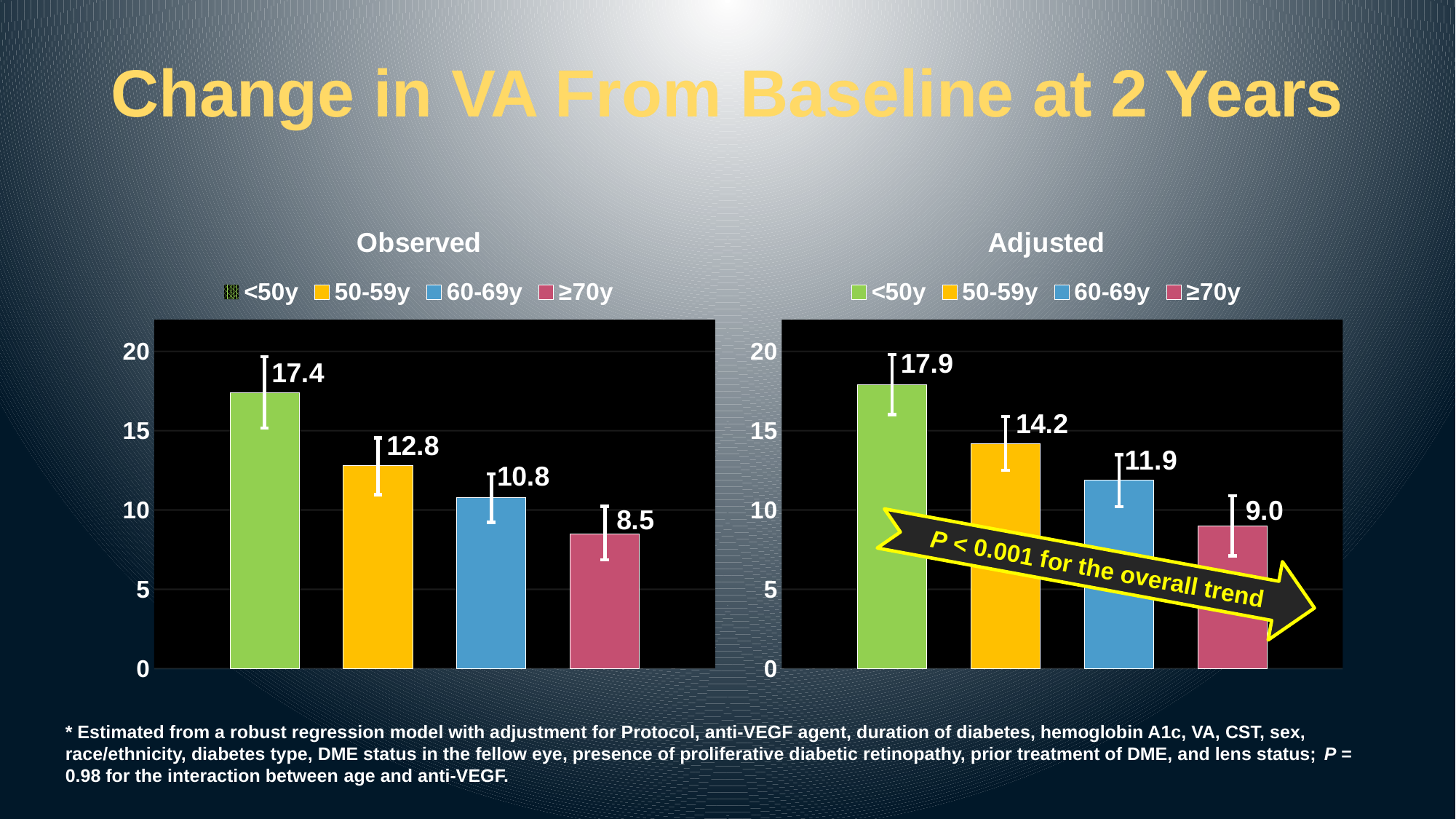

# Change in VA From Baseline at 2 Years

### Chart: Observed

| Category | <50y | 50-59y | 60-69y | ≥70y |
|---|---|---|---|---|
| Observed | 17.4 | 12.8 | 10.8 | 8.5 |

### Chart: Adjusted

| Category | <50y | 50-59y | 60-69y | ≥70y |
|---|---|---|---|---|
| Adjusted | 17.9 | 14.2 | 11.9 | 9.0 |
P < 0.001 for the overall trend
* Estimated from a robust regression model with adjustment for Protocol, anti-VEGF agent, duration of diabetes, hemoglobin A1c, VA, CST, sex, race/ethnicity, diabetes type, DME status in the fellow eye, presence of proliferative diabetic retinopathy, prior treatment of DME, and lens status; P = 0.98 for the interaction between age and anti-VEGF.